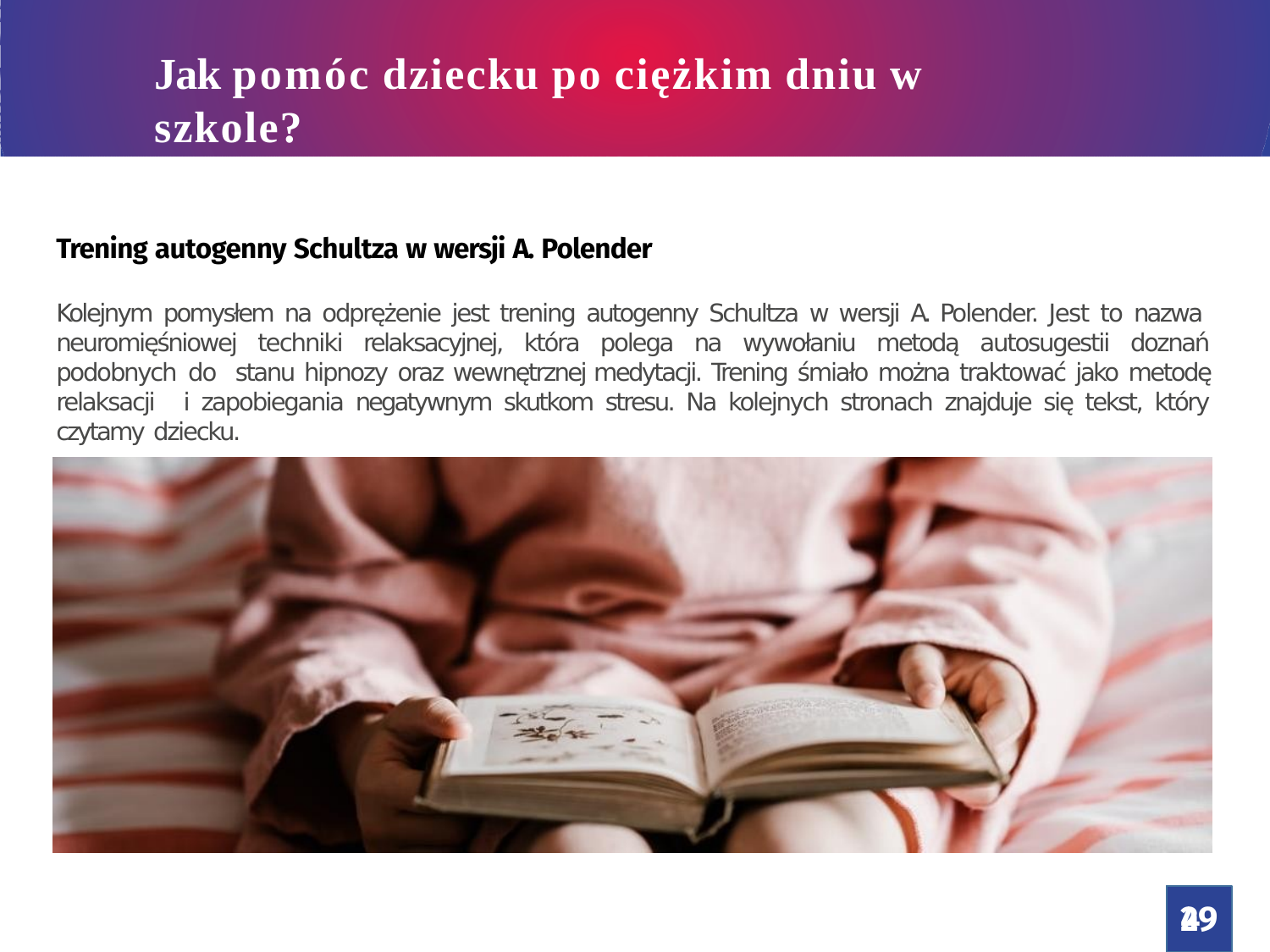

# Jak pomóc dziecku po ciężkim dniu w szkole?
Jak pomóc dziecku po ciężkim dniu w szkole?
Trening autogenny Schultza w wersji A. Polender

Kolejnym pomysłem na odprężenie jest trening autogenny Schultza w wersji A. Polender. Jest to nazwa  neuromięśniowej techniki relaksacyjnej, która polega na wywołaniu metodą autosugestii doznań podobnych do  stanu hipnozy oraz wewnętrznej medytacji. Trening śmiało można traktować jako metodę relaksacji   i zapobiegania negatywnym skutkom stresu. Na kolejnych stronach znajduje się tekst, który czytamy dziecku.

49
2